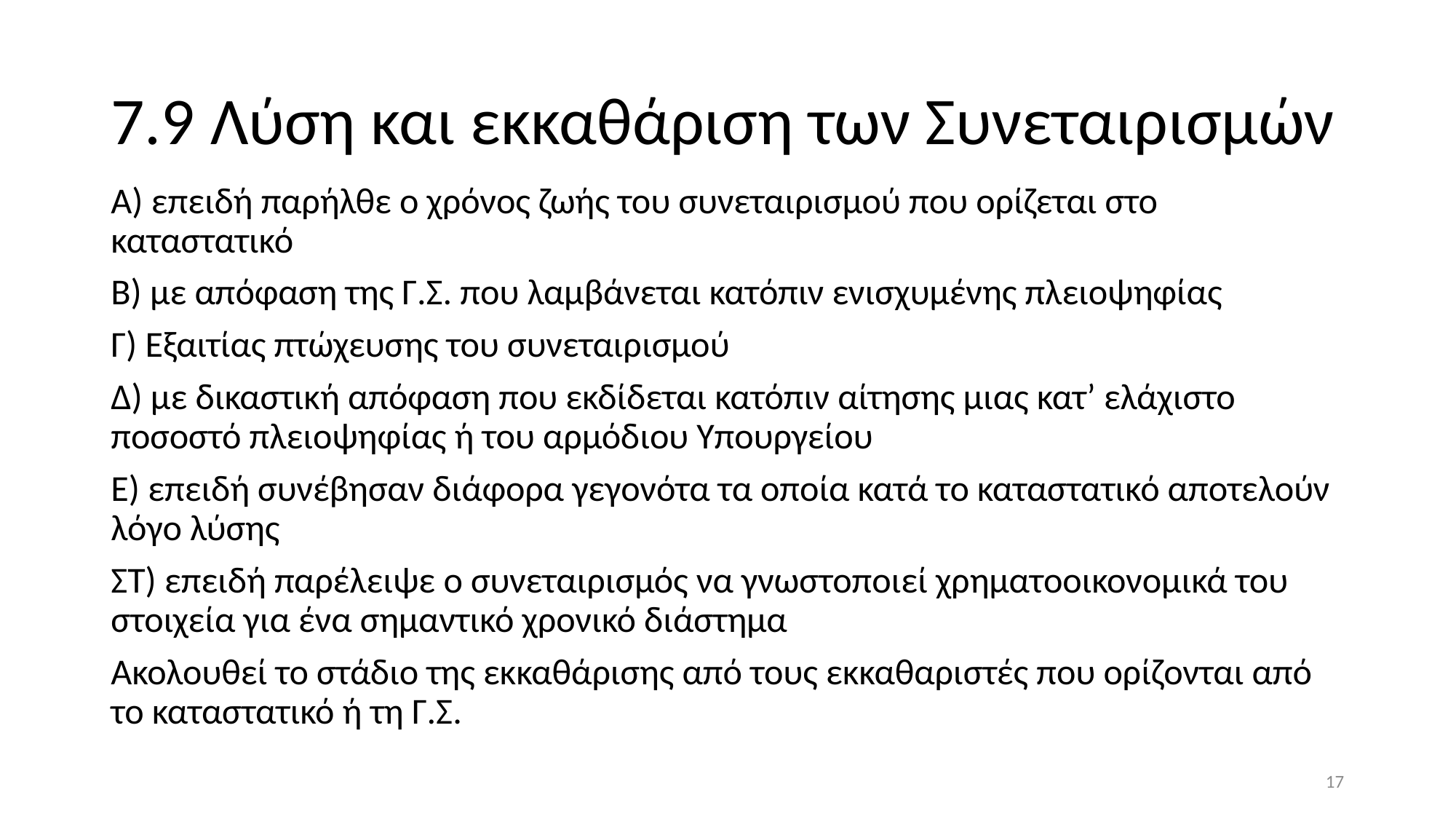

# 7.9 Λύση και εκκαθάριση των Συνεταιρισμών
Α) επειδή παρήλθε ο χρόνος ζωής του συνεταιρισμού που ορίζεται στο καταστατικό
Β) με απόφαση της Γ.Σ. που λαμβάνεται κατόπιν ενισχυμένης πλειοψηφίας
Γ) Εξαιτίας πτώχευσης του συνεταιρισμού
Δ) με δικαστική απόφαση που εκδίδεται κατόπιν αίτησης μιας κατ’ ελάχιστο ποσοστό πλειοψηφίας ή του αρμόδιου Υπουργείου
Ε) επειδή συνέβησαν διάφορα γεγονότα τα οποία κατά το καταστατικό αποτελούν λόγο λύσης
ΣΤ) επειδή παρέλειψε ο συνεταιρισμός να γνωστοποιεί χρηματοοικονομικά του στοιχεία για ένα σημαντικό χρονικό διάστημα
Ακολουθεί το στάδιο της εκκαθάρισης από τους εκκαθαριστές που ορίζονται από το καταστατικό ή τη Γ.Σ.
17